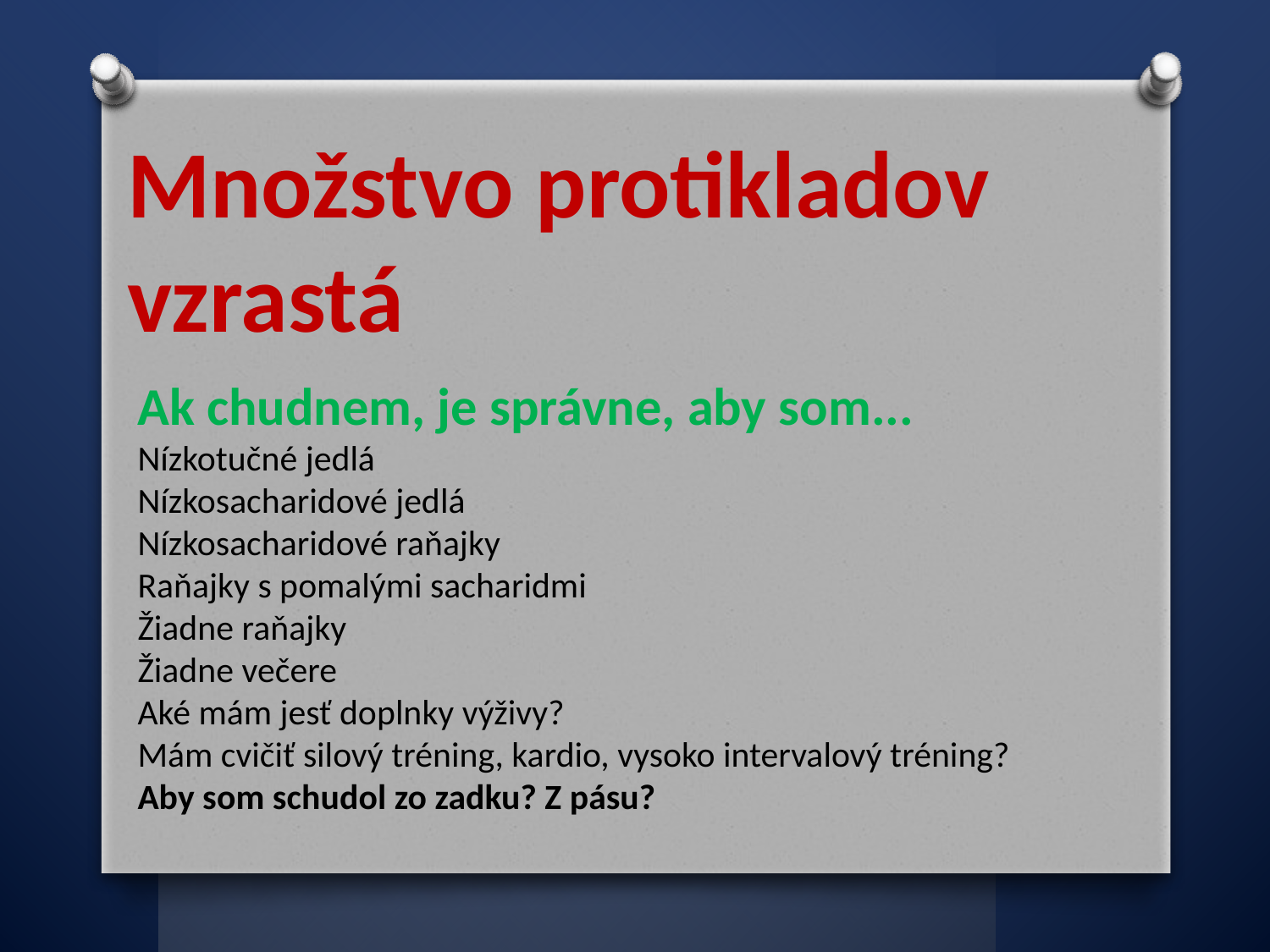

Množstvo protikladov vzrastá
Ak chudnem, je správne, aby som...
Nízkotučné jedlá
Nízkosacharidové jedlá
Nízkosacharidové raňajky
Raňajky s pomalými sacharidmi
Žiadne raňajky
Žiadne večere
Aké mám jesť doplnky výživy?
Mám cvičiť silový tréning, kardio, vysoko intervalový tréning?
Aby som schudol zo zadku? Z pásu?